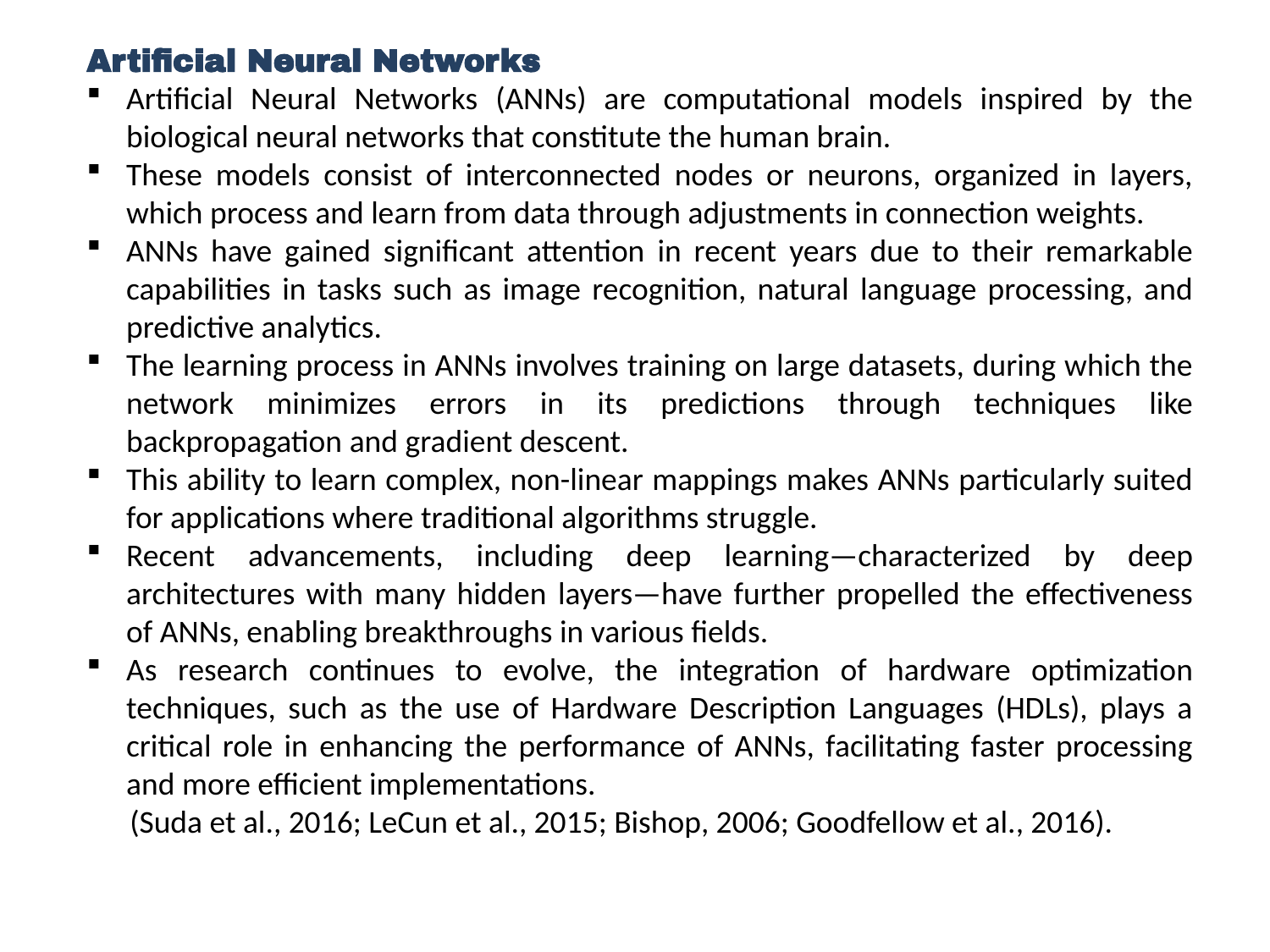

Artificial Neural Networks
Artificial Neural Networks (ANNs) are computational models inspired by the biological neural networks that constitute the human brain.
These models consist of interconnected nodes or neurons, organized in layers, which process and learn from data through adjustments in connection weights.
ANNs have gained significant attention in recent years due to their remarkable capabilities in tasks such as image recognition, natural language processing, and predictive analytics.
The learning process in ANNs involves training on large datasets, during which the network minimizes errors in its predictions through techniques like backpropagation and gradient descent.
This ability to learn complex, non-linear mappings makes ANNs particularly suited for applications where traditional algorithms struggle.
Recent advancements, including deep learning—characterized by deep architectures with many hidden layers—have further propelled the effectiveness of ANNs, enabling breakthroughs in various fields.
As research continues to evolve, the integration of hardware optimization techniques, such as the use of Hardware Description Languages (HDLs), plays a critical role in enhancing the performance of ANNs, facilitating faster processing and more efficient implementations.
      (Suda et al., 2016; LeCun et al., 2015; Bishop, 2006; Goodfellow et al., 2016).